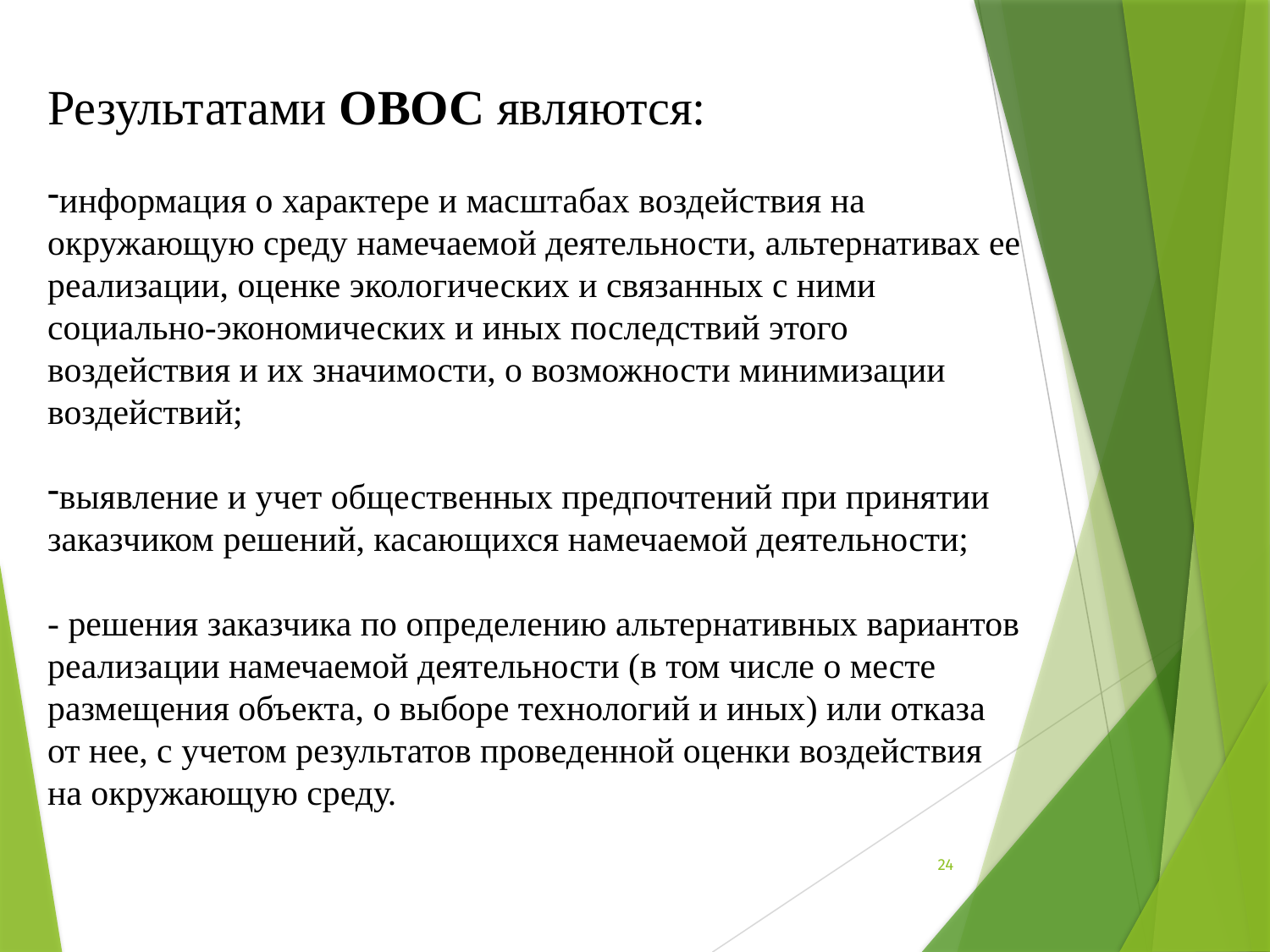

Результатами ОВОС являются:

информация о характере и масштабах воздействия на окружающую среду намечаемой деятельности, альтернативах ее реализации, оценке экологических и связанных с ними социально-экономических и иных последствий этого воздействия и их значимости, о возможности минимизации воздействий;

выявление и учет общественных предпочтений при принятии заказчиком решений, касающихся намечаемой деятельности;

- решения заказчика по определению альтернативных вариантов реализации намечаемой деятельности (в том числе о месте размещения объекта, о выборе технологий и иных) или отказа от нее, с учетом результатов проведенной оценки воздействия на окружающую среду.

24